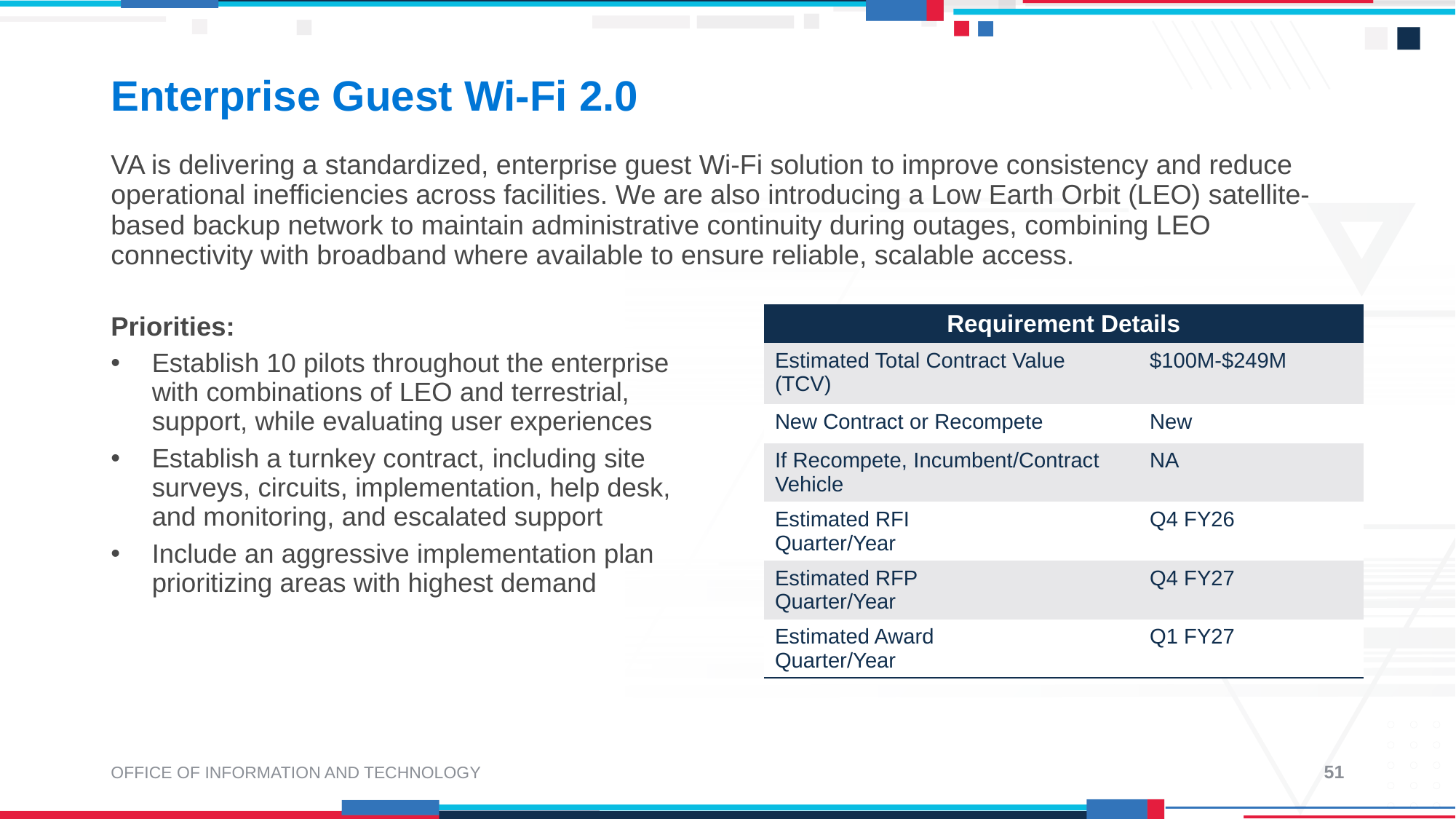

# Enterprise Guest Wi-Fi 2.0
VA is delivering a standardized, enterprise guest Wi‑Fi solution to improve consistency and reduce operational inefficiencies across facilities. We are also introducing a Low Earth Orbit (LEO) satellite-based backup network to maintain administrative continuity during outages, combining LEO connectivity with broadband where available to ensure reliable, scalable access.
| Requirement Details |  |
| --- | --- |
| Estimated Total Contract Value (TCV) | $100M-$249M |
| New Contract or Recompete | New |
| If Recompete, Incumbent/Contract Vehicle | NA |
| Estimated RFI Quarter/Year | Q4 FY26 |
| Estimated RFP Quarter/Year | Q4 FY27 |
| Estimated Award Quarter/Year | Q1 FY27 |
Priorities:
Establish 10 pilots throughout the enterprise with combinations of LEO and terrestrial, support, while evaluating user experiences
Establish a turnkey contract, including site surveys, circuits, implementation, help desk, and monitoring, and escalated support
Include an aggressive implementation plan prioritizing areas with highest demand
OFFICE OF INFORMATION AND TECHNOLOGY
51